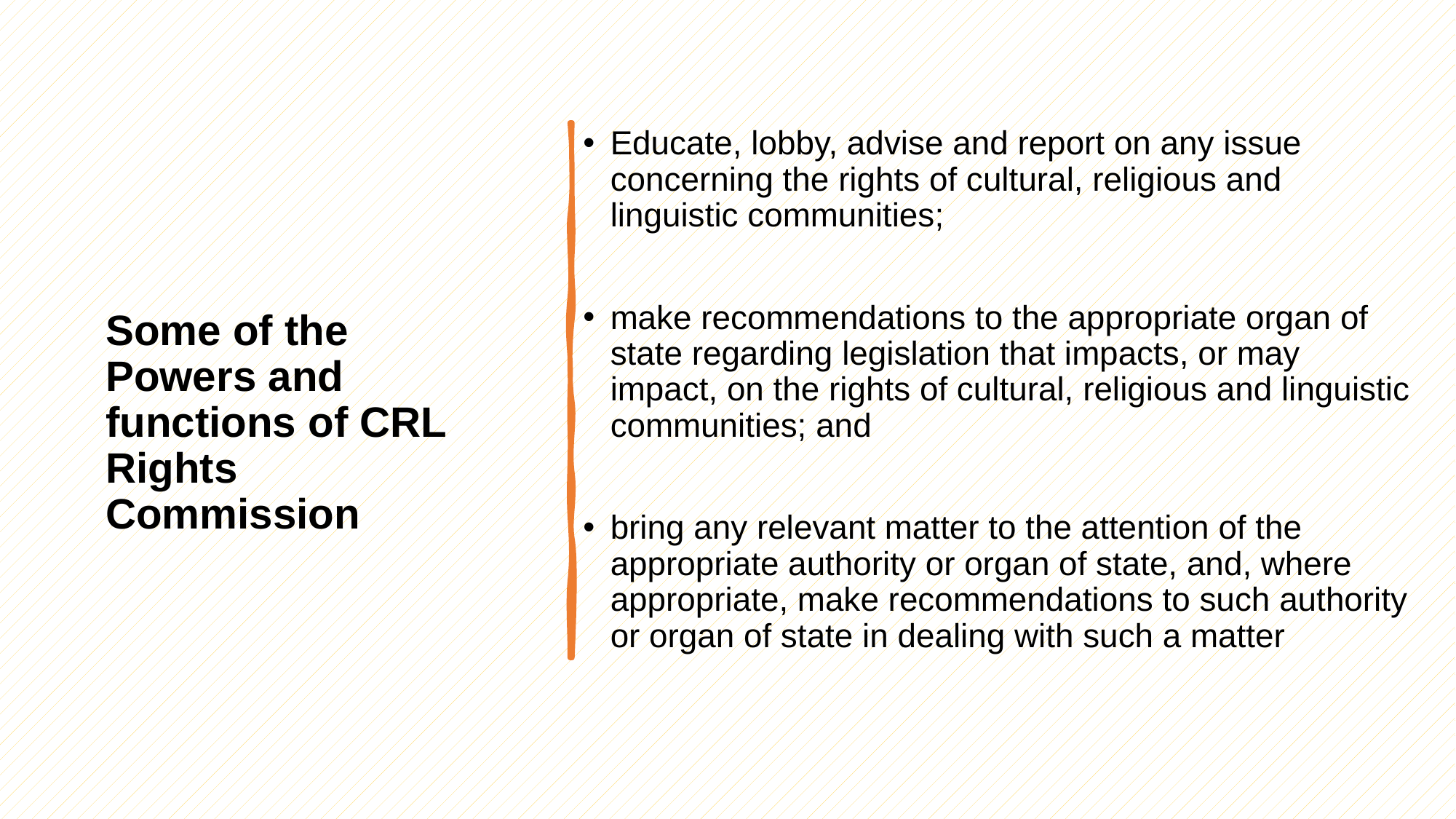

Educate, lobby, advise and report on any issue concerning the rights of cultural, religious and linguistic communities;

make recommendations to the appropriate organ of state regarding legislation that impacts, or may impact, on the rights of cultural, religious and linguistic communities; and

bring any relevant matter to the attention of the appropriate authority or organ of state, and, where appropriate, make recommendations to such authority or organ of state in dealing with such a matter
# Some of the Powers and functions of CRL Rights Commission